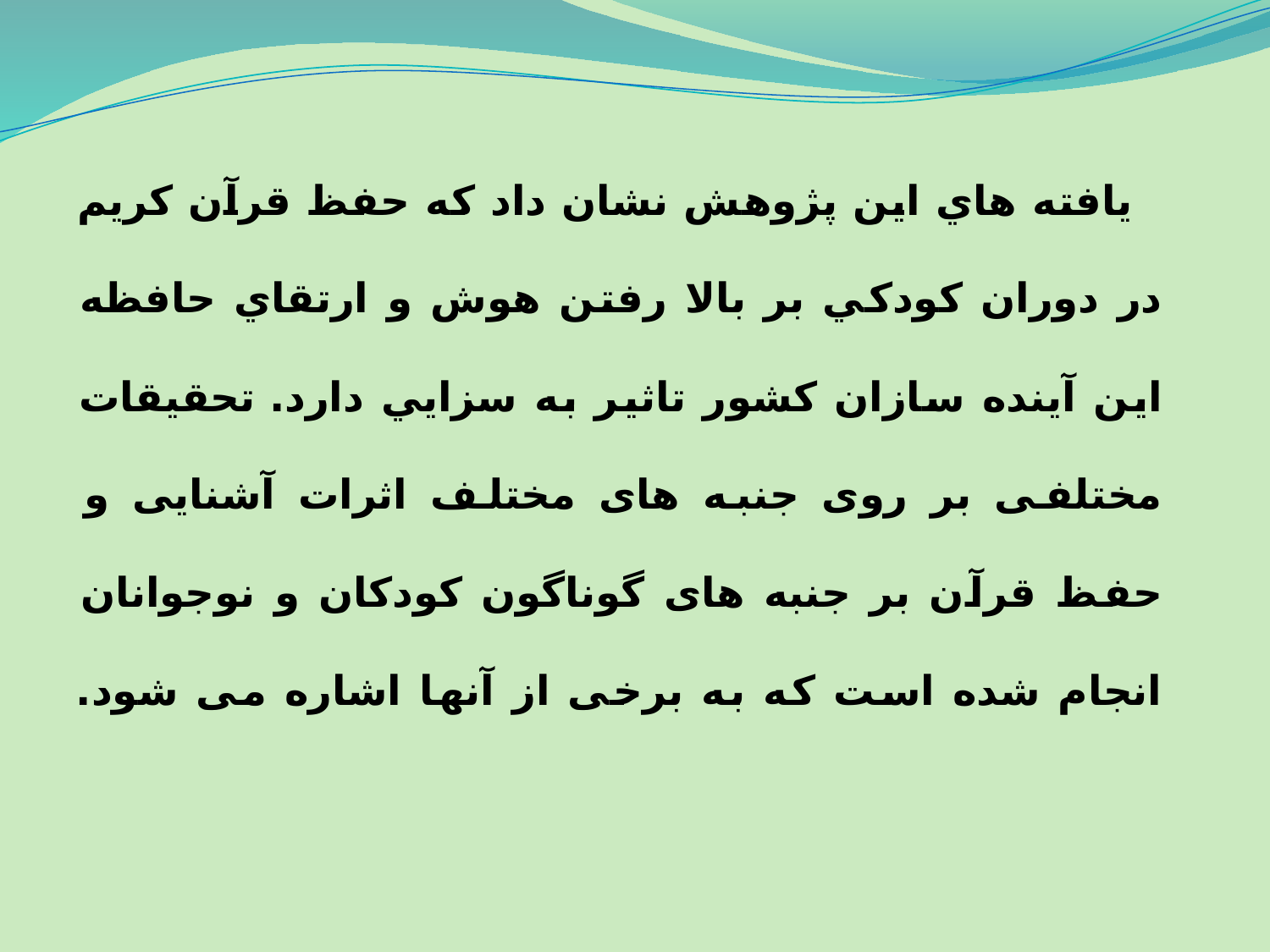

يافته هاي اين پژوهش نشان داد كه حفظ قرآن كريم در دوران كودكي بر بالا رفتن هوش و ارتقاي حافظه اين آينده سازان كشور تاثير به سزايي دارد. تحقیقات مختلفی بر روی جنبه های مختلف اثرات آشنایی و حفظ قرآن بر جنبه های گوناگون کودکان و نوجوانان انجام شده است که به برخی از آنها اشاره می شود.